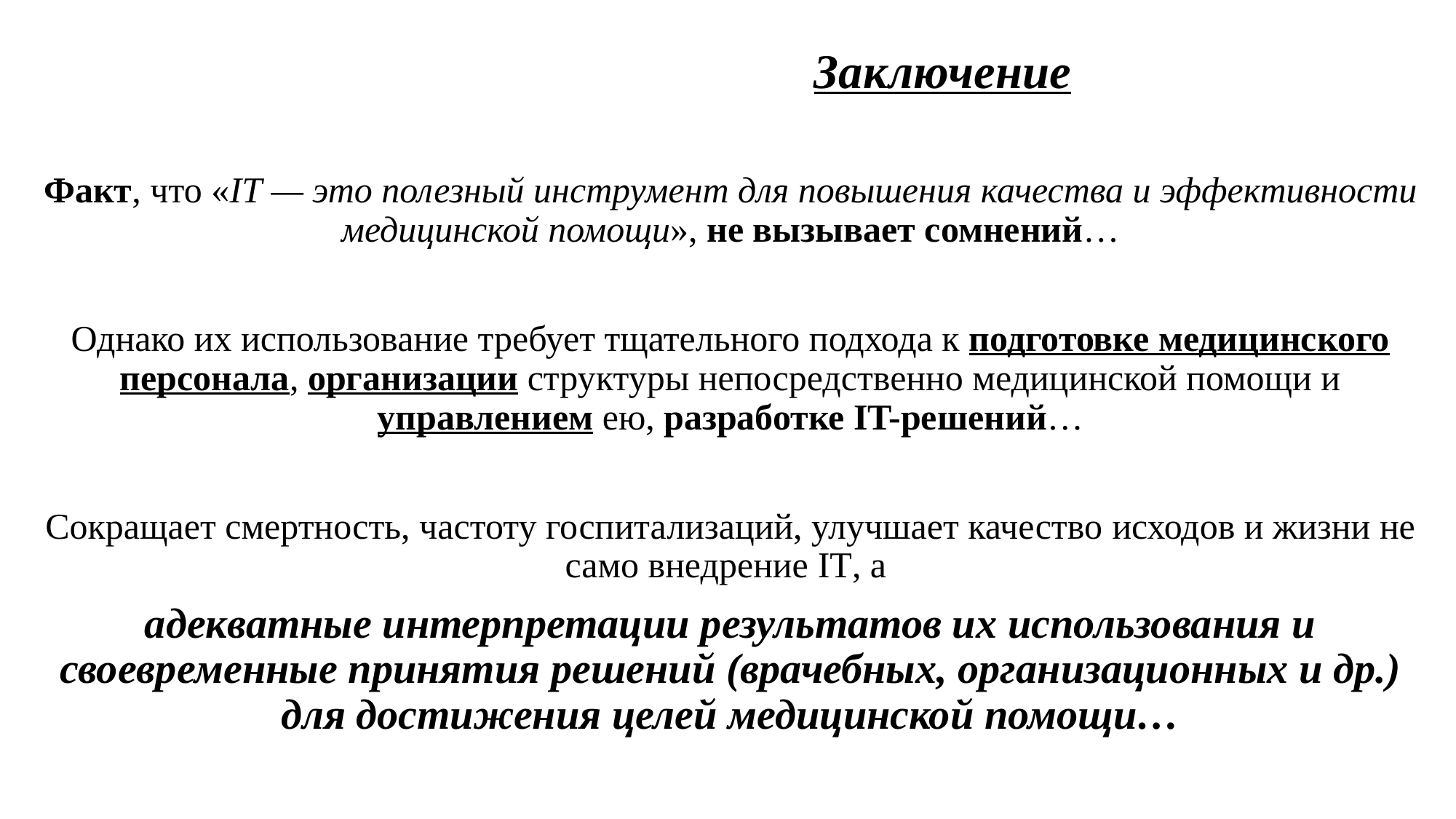

Заключение
Факт, что «IT — это полезный инструмент для повышения качества и эффективности медицинской помощи», не вызывает сомнений…

Однако их использование требует тщательного подхода к подготовке медицинского персонала, организации структуры непосредственно медицинской помощи и управлением ею, разработке IT-решений…

Сокращает смертность, частоту госпитализаций, улучшает качество исходов и жизни не само внедрение IT, а
адекватные интерпретации результатов их использования и своевременные принятия решений (врачебных, организационных и др.) для достижения целей медицинской помощи…